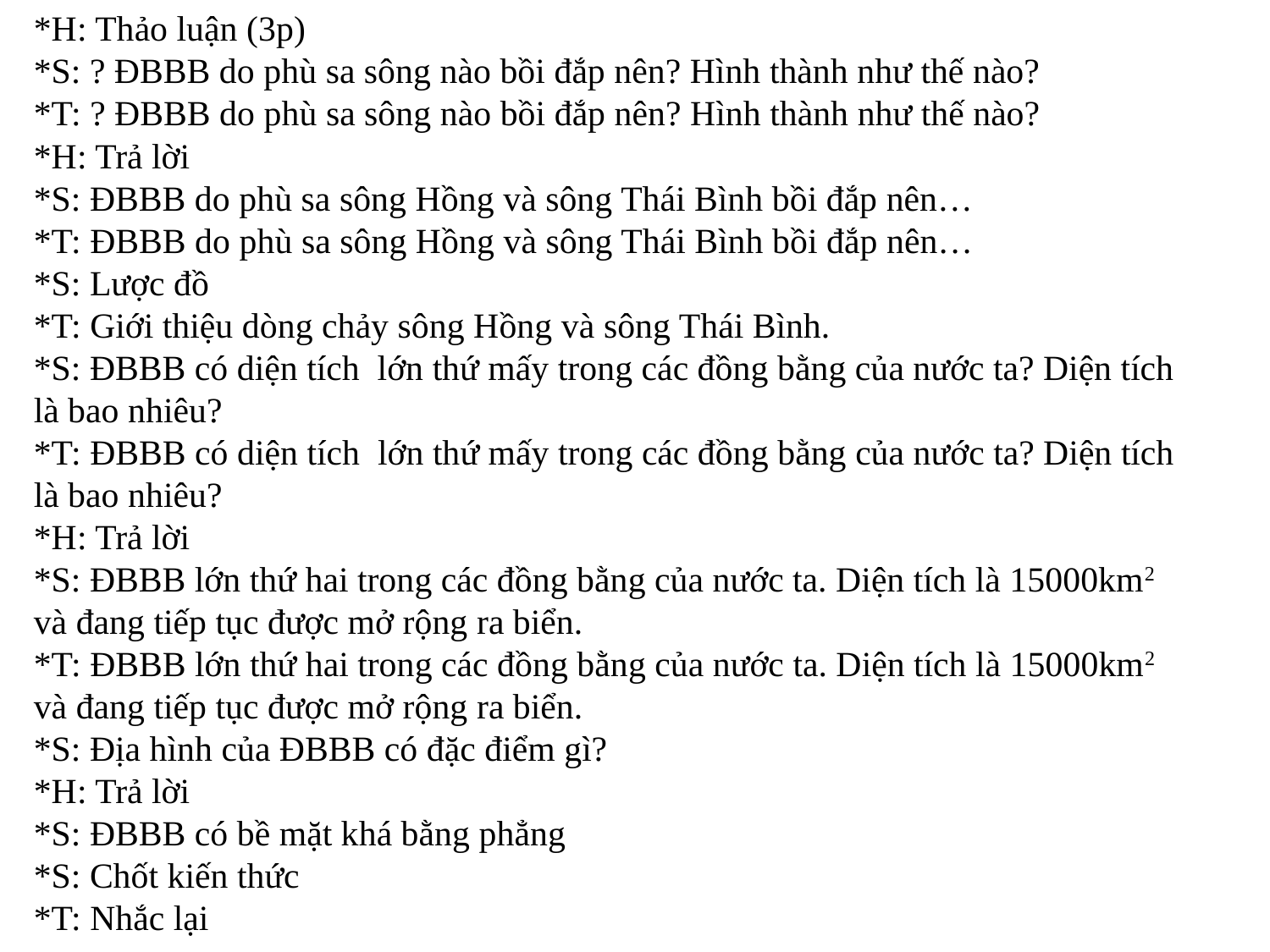

*H: Thảo luận (3p)
*S: ? ĐBBB do phù sa sông nào bồi đắp nên? Hình thành như thế nào?
*T: ? ĐBBB do phù sa sông nào bồi đắp nên? Hình thành như thế nào?
*H: Trả lời
*S: ĐBBB do phù sa sông Hồng và sông Thái Bình bồi đắp nên…
*T: ĐBBB do phù sa sông Hồng và sông Thái Bình bồi đắp nên…
*S: Lược đồ
*T: Giới thiệu dòng chảy sông Hồng và sông Thái Bình.
*S: ĐBBB có diện tích  lớn thứ mấy trong các đồng bằng của nước ta? Diện tích là bao nhiêu?
*T: ĐBBB có diện tích  lớn thứ mấy trong các đồng bằng của nước ta? Diện tích là bao nhiêu?
*H: Trả lời
*S: ĐBBB lớn thứ hai trong các đồng bằng của nước ta. Diện tích là 15000km2  và đang tiếp tục được mở rộng ra biển.
*T: ĐBBB lớn thứ hai trong các đồng bằng của nước ta. Diện tích là 15000km2  và đang tiếp tục được mở rộng ra biển.
*S: Địa hình của ĐBBB có đặc điểm gì?
*H: Trả lời
*S: ĐBBB có bề mặt khá bằng phẳng
*S: Chốt kiến thức
*T: Nhắc lại